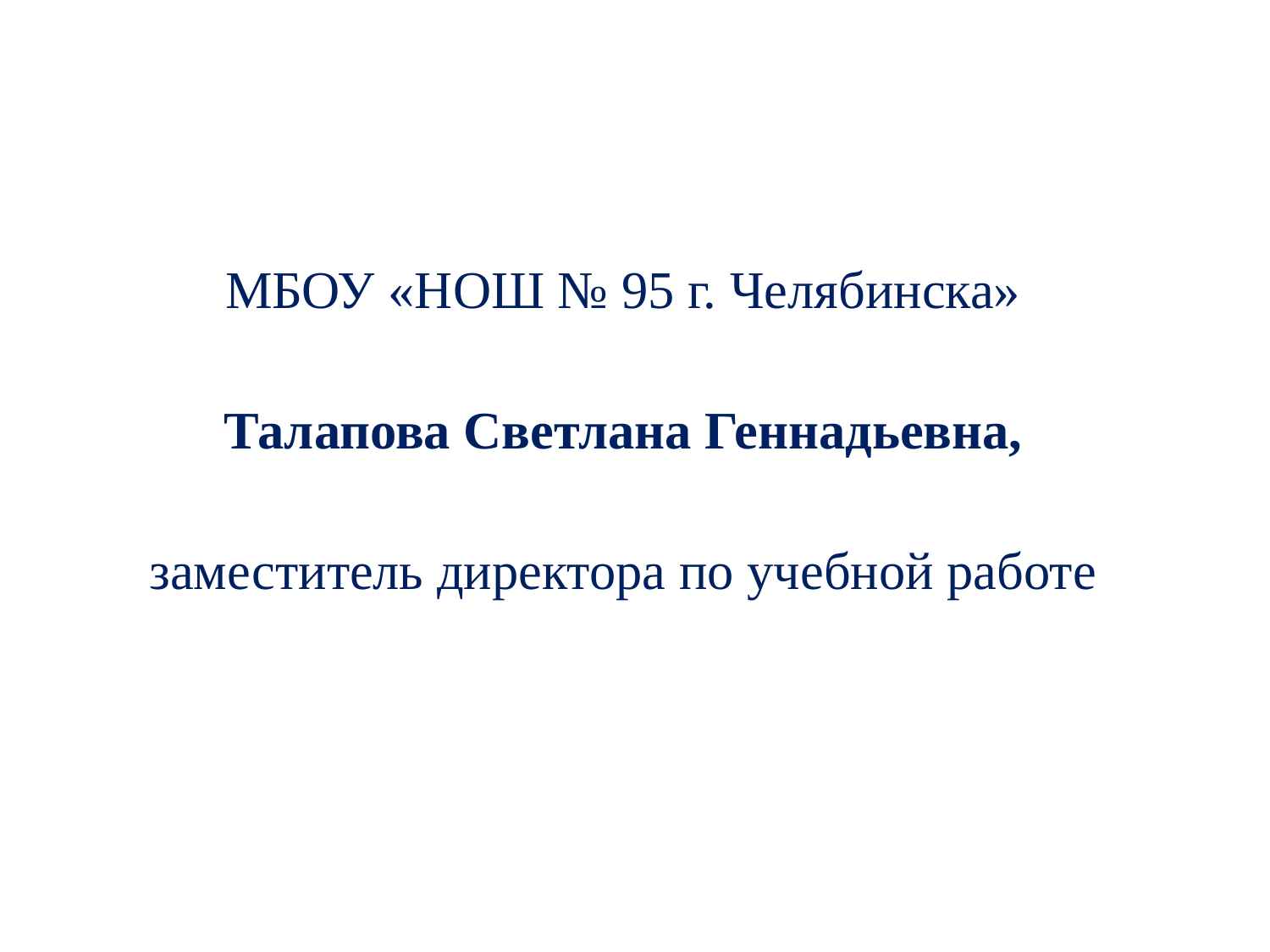

МБОУ «НОШ № 95 г. Челябинска»

Талапова Светлана Геннадьевна,

заместитель директора по учебной работе